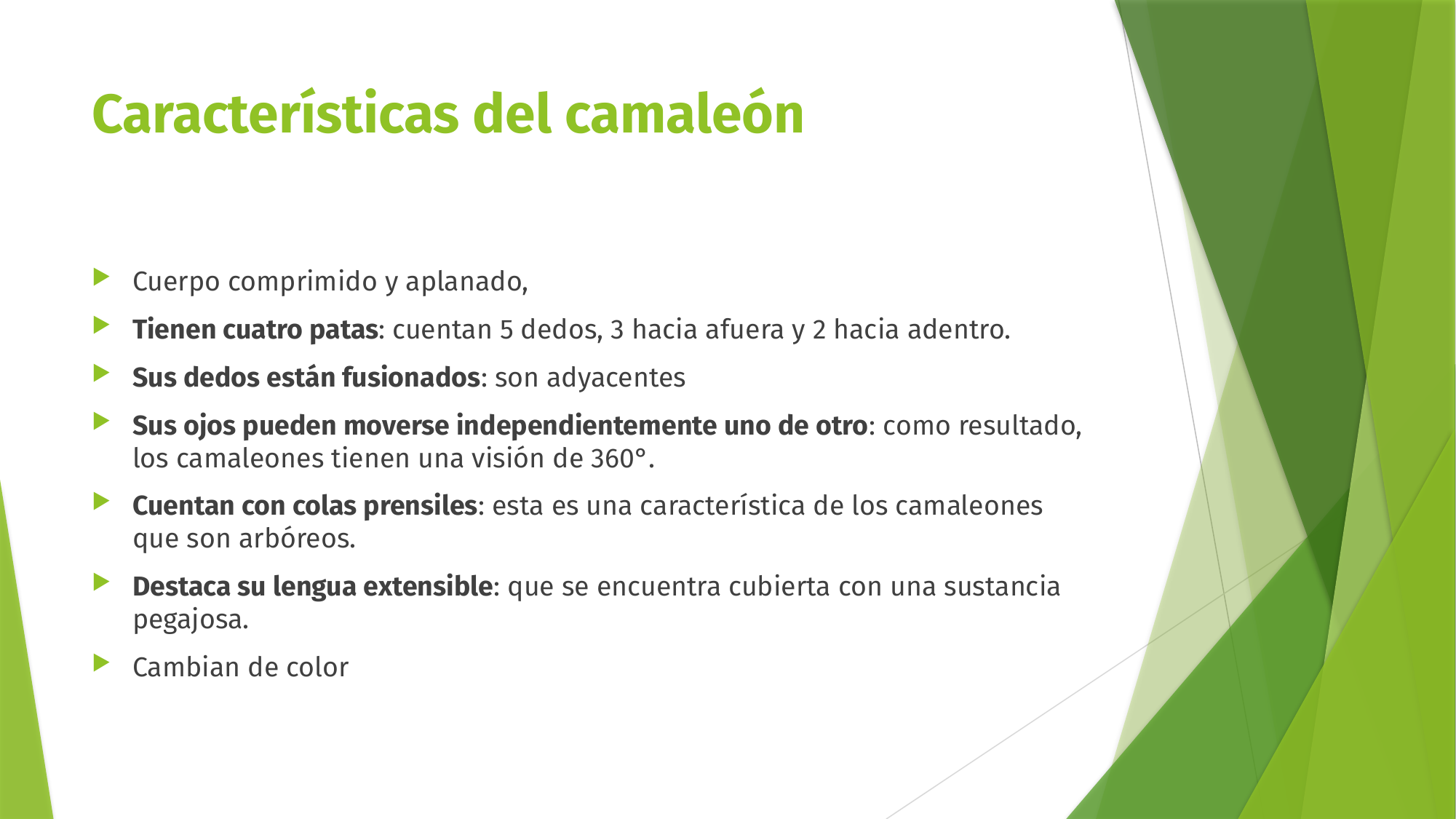

# Características del camaleón
Cuerpo comprimido y aplanado,
Tienen cuatro patas: cuentan 5 dedos, 3 hacia afuera y 2 hacia adentro.
Sus dedos están fusionados: son adyacentes
Sus ojos pueden moverse independientemente uno de otro: como resultado, los camaleones tienen una visión de 360°.
Cuentan con colas prensiles: esta es una característica de los camaleones que son arbóreos.
Destaca su lengua extensible: que se encuentra cubierta con una sustancia pegajosa.
Cambian de color